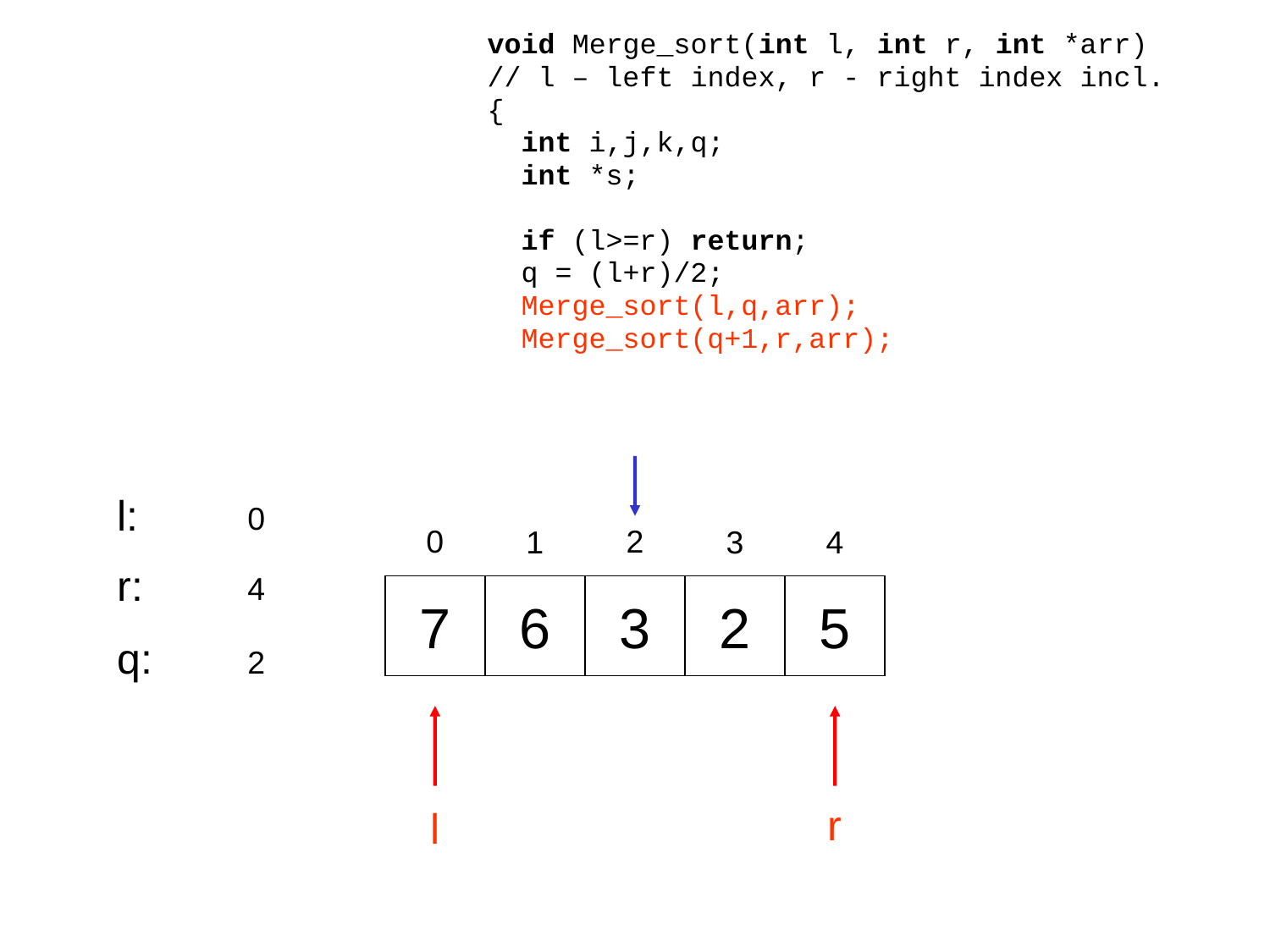

void Merge_sort(int l, int r, int *arr)
// l – left index, r - right index incl.
{
  int i,j,k,q;
  int *s;

  if (l>=r) return;
  q = (l+r)/2;
  Merge_sort(l,q,arr);
  Merge_sort(q+1,r,arr);

l:
0
0
2
1
3
4
r:
4
7
6
3
2
5
q:
2

r
l